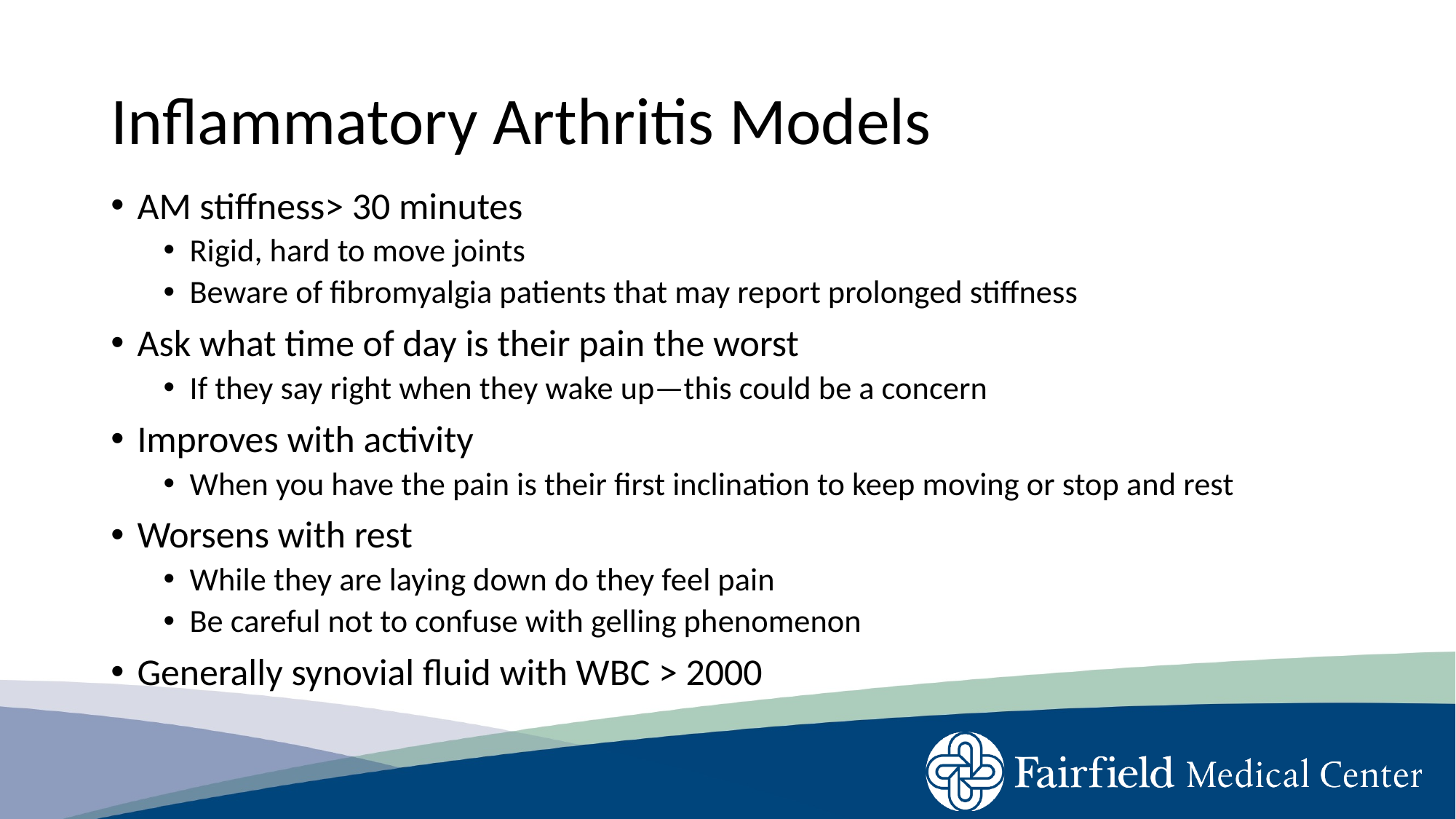

# Inflammatory Arthritis Models
AM stiffness> 30 minutes
Rigid, hard to move joints
Beware of fibromyalgia patients that may report prolonged stiffness
Ask what time of day is their pain the worst
If they say right when they wake up—this could be a concern
Improves with activity
When you have the pain is their first inclination to keep moving or stop and rest
Worsens with rest
While they are laying down do they feel pain
Be careful not to confuse with gelling phenomenon
Generally synovial fluid with WBC > 2000